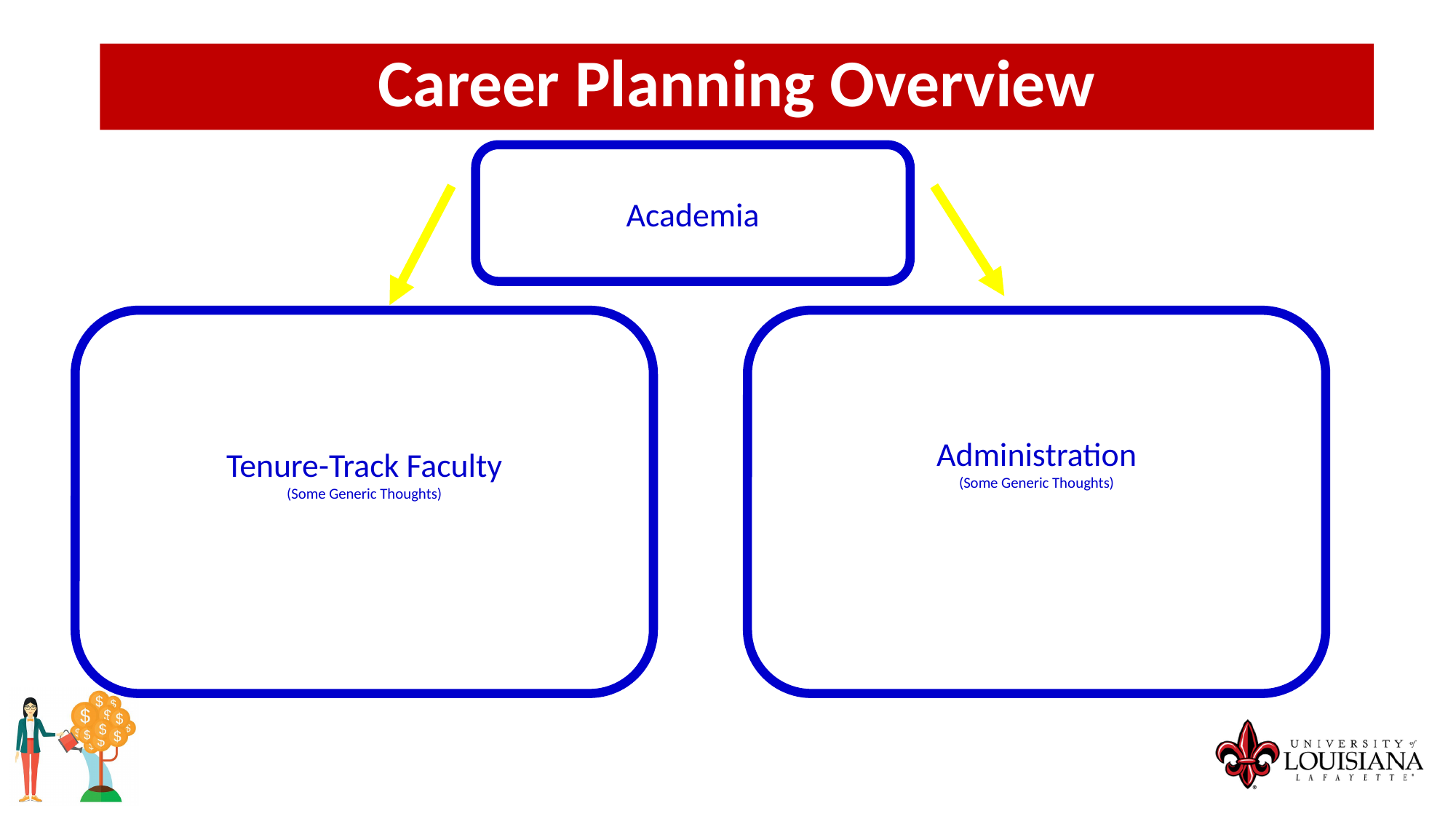

Career Planning Overview
Academia
Tenure-Track Faculty
(Some Generic Thoughts)

Administration
(Some Generic Thoughts)